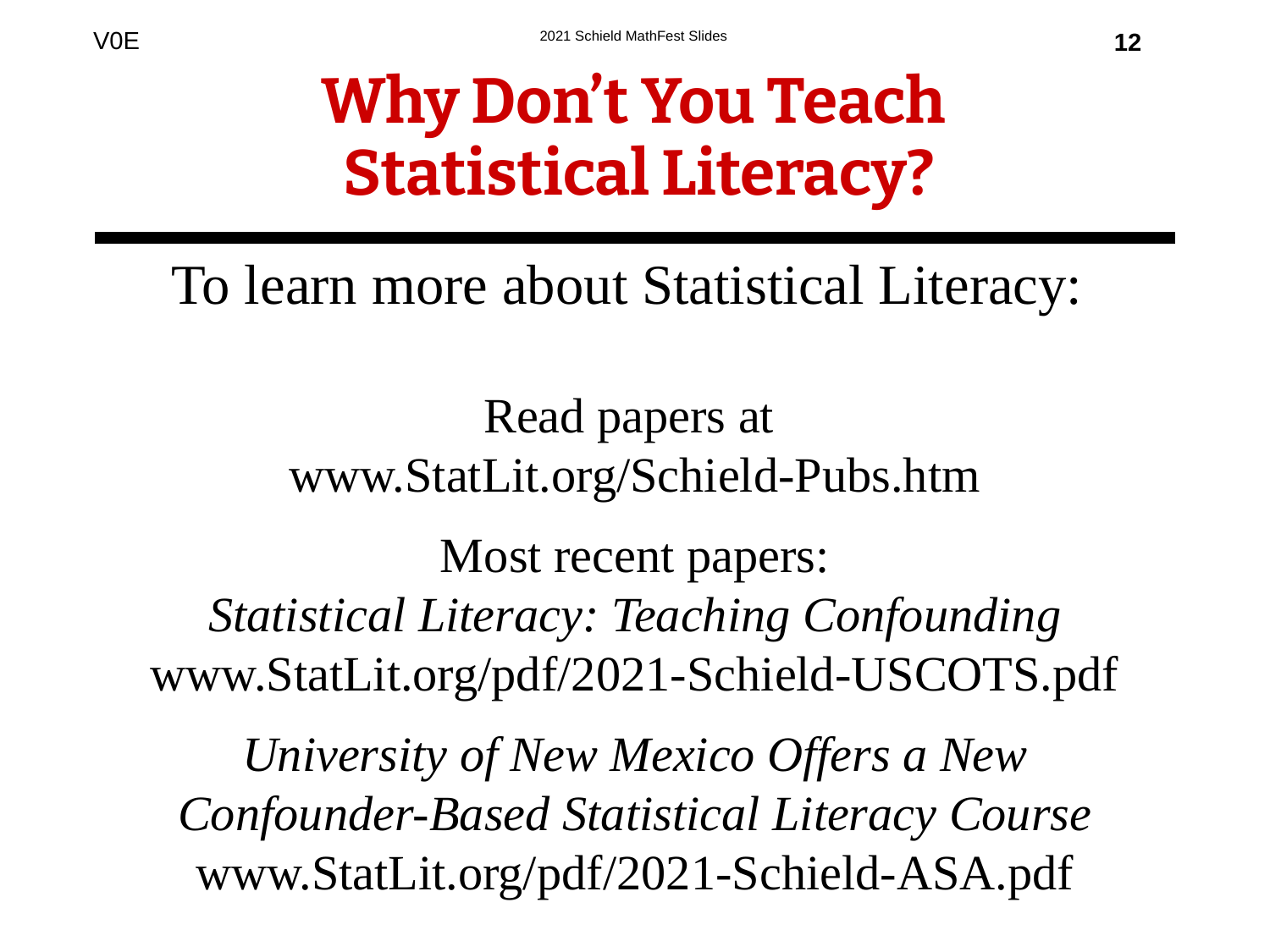

12
# Why Don’t You Teach Statistical Literacy?

To learn more about Statistical Literacy:

Read papers at
www.StatLit.org/Schield-Pubs.htm

Most recent papers:
Statistical Literacy: Teaching Confounding
www.StatLit.org/pdf/2021-Schield-USCOTS.pdf

University of New Mexico Offers a New
Confounder-Based Statistical Literacy Course
www.StatLit.org/pdf/2021-Schield-ASA.pdf